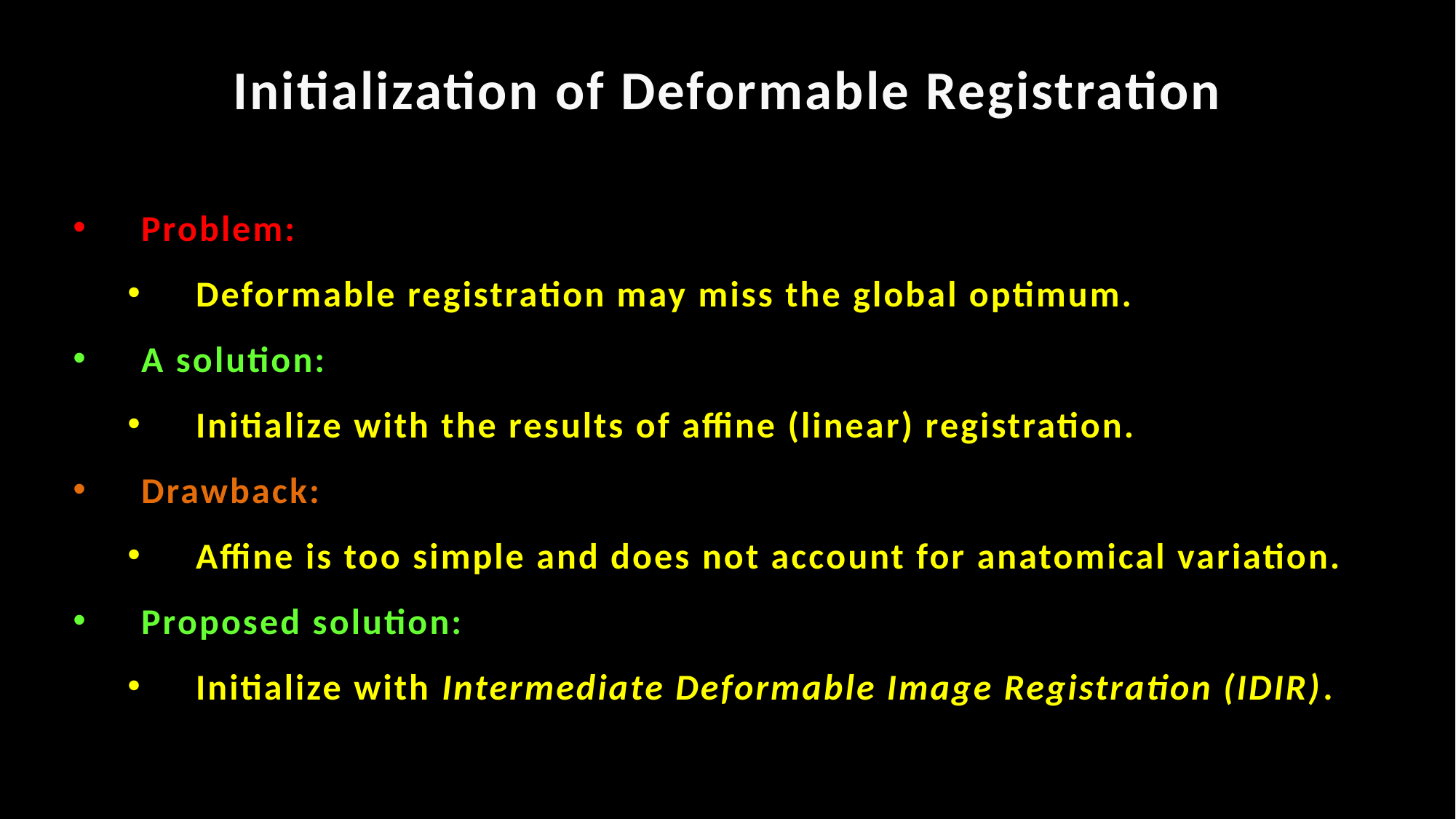

Initialization of Deformable Registration
Problem:
Deformable registration may miss the global optimum.
A solution:
Initialize with the results of affine (linear) registration.
Drawback:
Affine is too simple and does not account for anatomical variation.
Proposed solution:
Initialize with Intermediate Deformable Image Registration (IDIR).